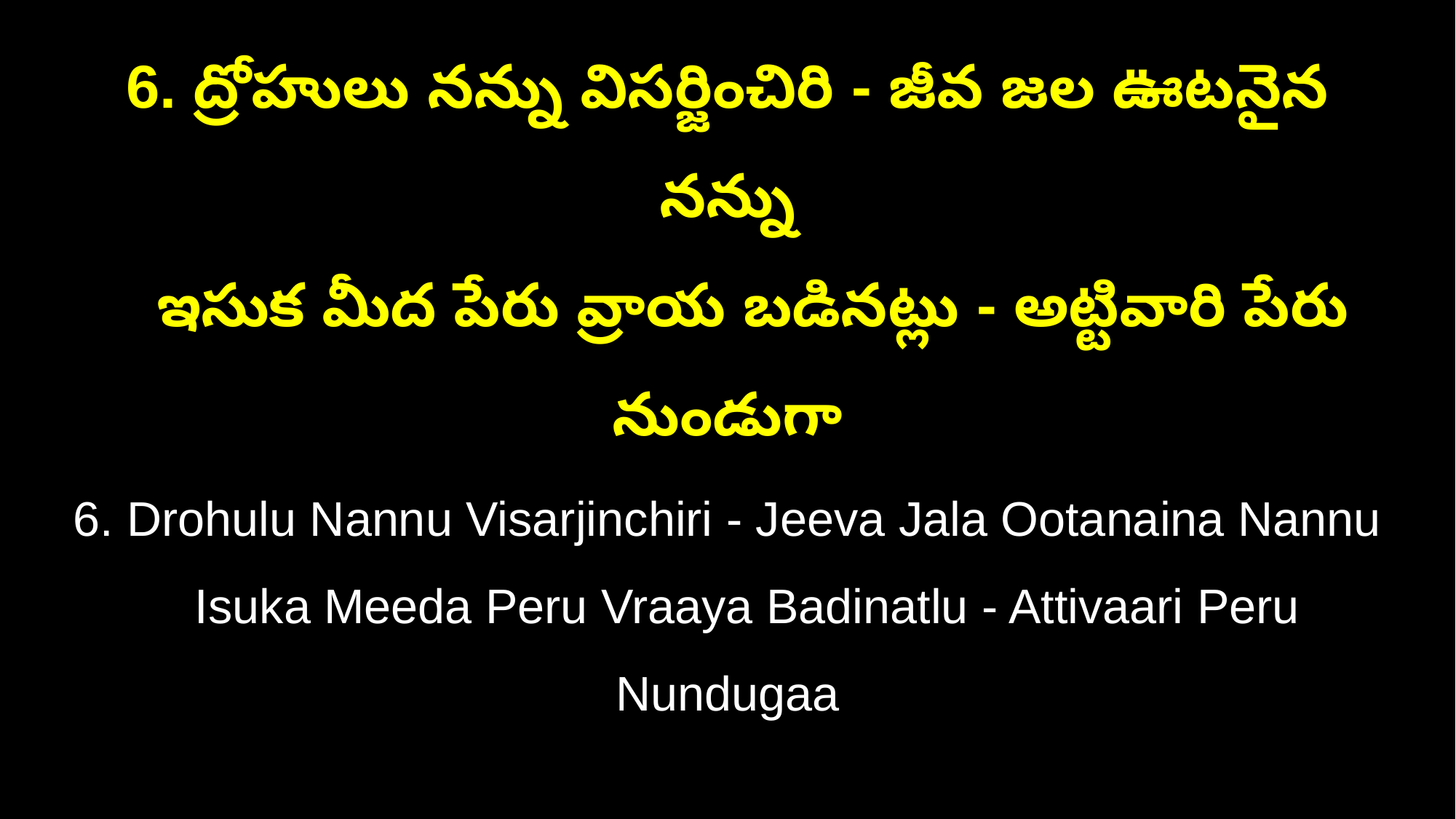

6. ద్రోహులు నన్ను విసర్జించిరి - జీవ జల ఊటనైన నన్ను
   ఇసుక మీద పేరు వ్రాయ బడినట్లు - అట్టివారి పేరు నుండుగా
6. Drohulu Nannu Visarjinchiri - Jeeva Jala Ootanaina Nannu
   Isuka Meeda Peru Vraaya Badinatlu - Attivaari Peru Nundugaa